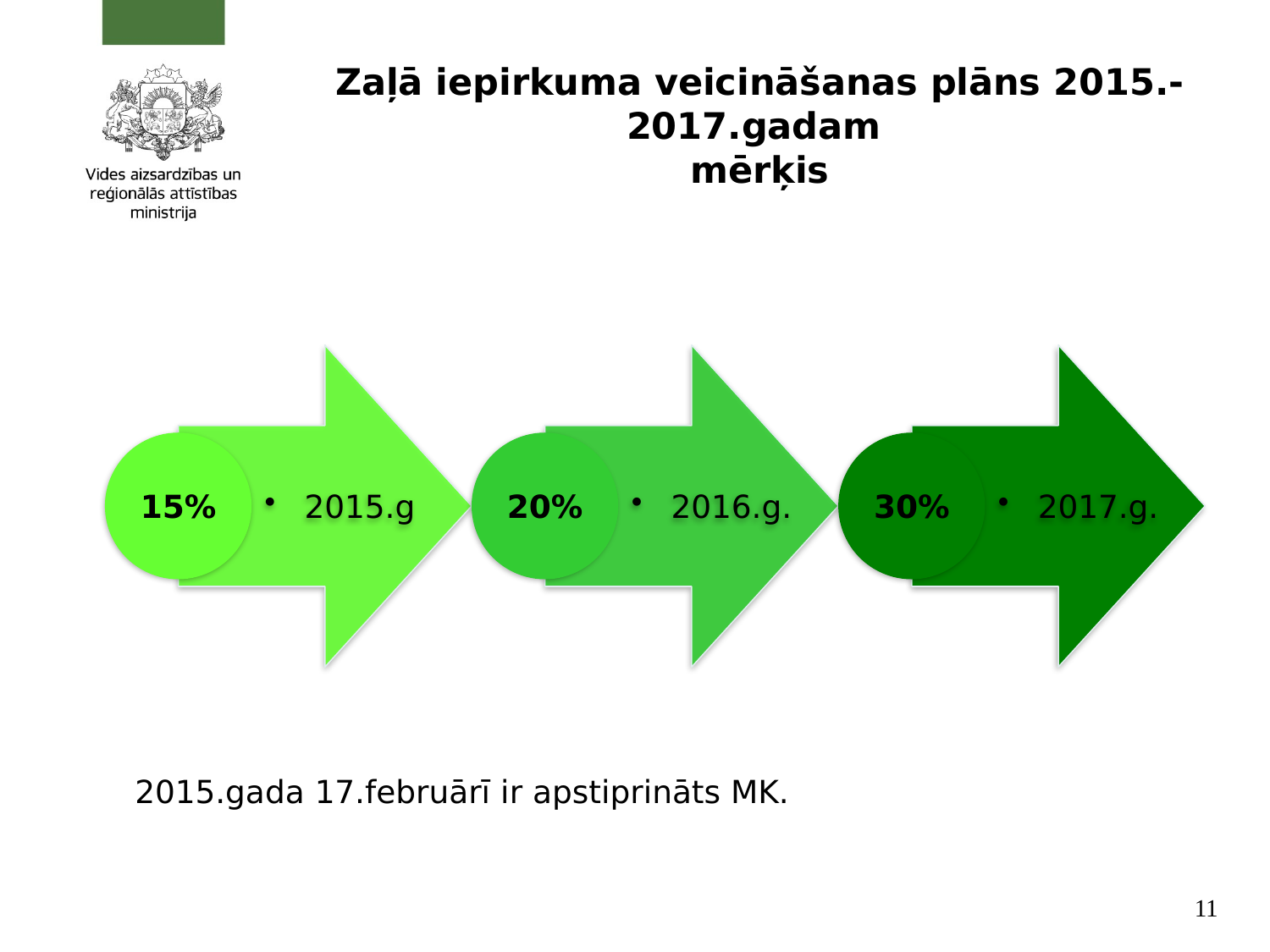

# Zaļā iepirkuma veicināšanas plāns 2015.-2017.gadam mērķis
15%
2015.g
20%
2016.g.
30%
2017.g.

2015.gada 17.februārī ir apstiprināts MK.
11